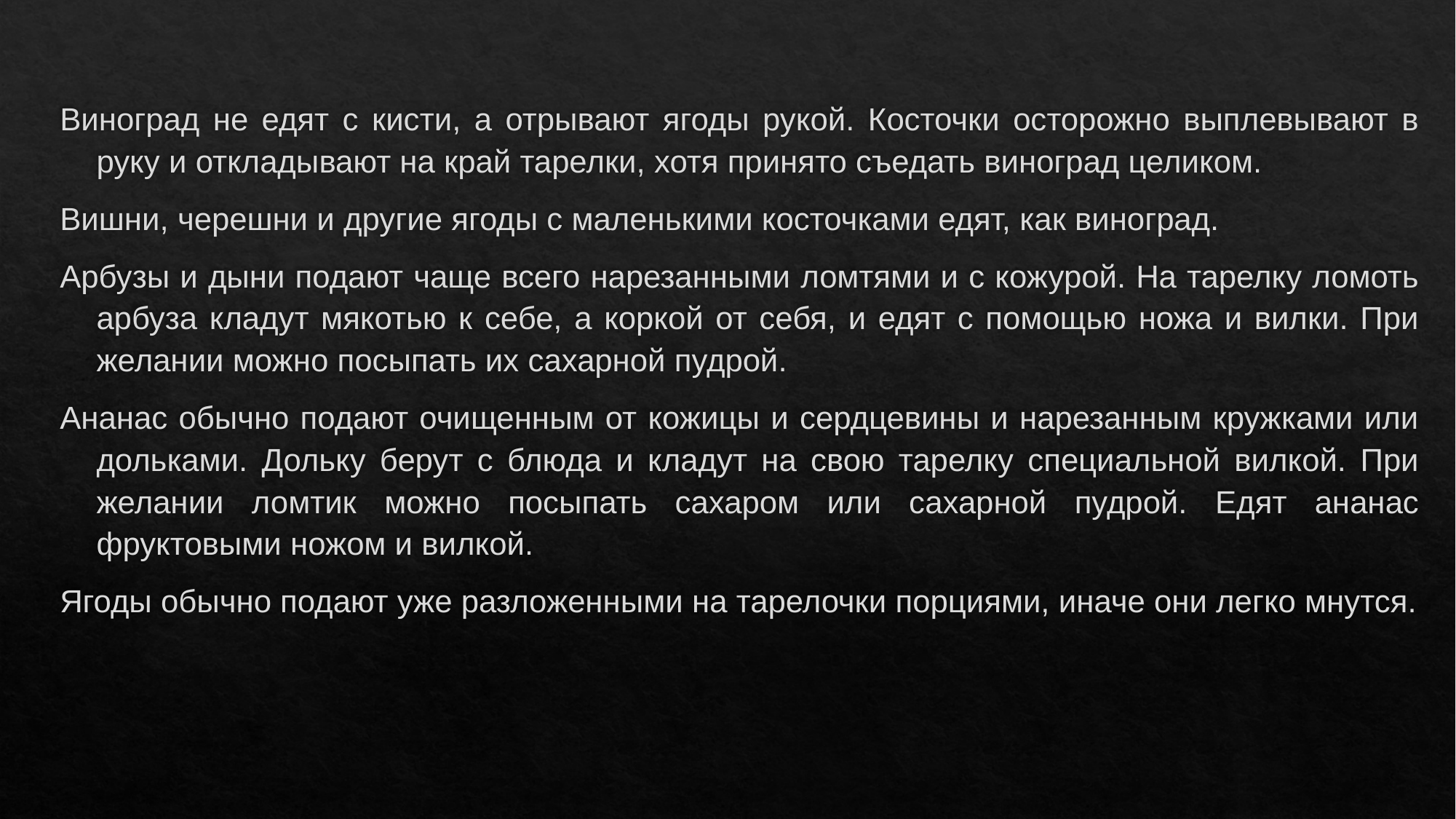

Виноград не едят с кисти, а отрывают ягоды рукой. Косточки осторожно выплевывают в руку и откладывают на край тарелки, хотя принято съедать виноград целиком.
Вишни, черешни и другие ягоды с маленькими косточками едят, как виноград.
Арбузы и дыни подают чаще всего нарезанными ломтями и с кожурой. На тарелку ломоть арбуза кладут мякотью к себе, а коркой от себя, и едят с помощью ножа и вилки. При желании можно посыпать их сахарной пудрой.
Ананас обычно подают очищенным от кожицы и сердцевины и нарезанным кружками или дольками. Дольку берут с блюда и кладут на свою тарелку специальной вилкой. При желании ломтик можно посыпать сахаром или сахарной пудрой. Едят ананас фруктовыми ножом и вилкой.
Ягоды обычно подают уже разложенными на тарелочки порциями, иначе они легко мнутся.